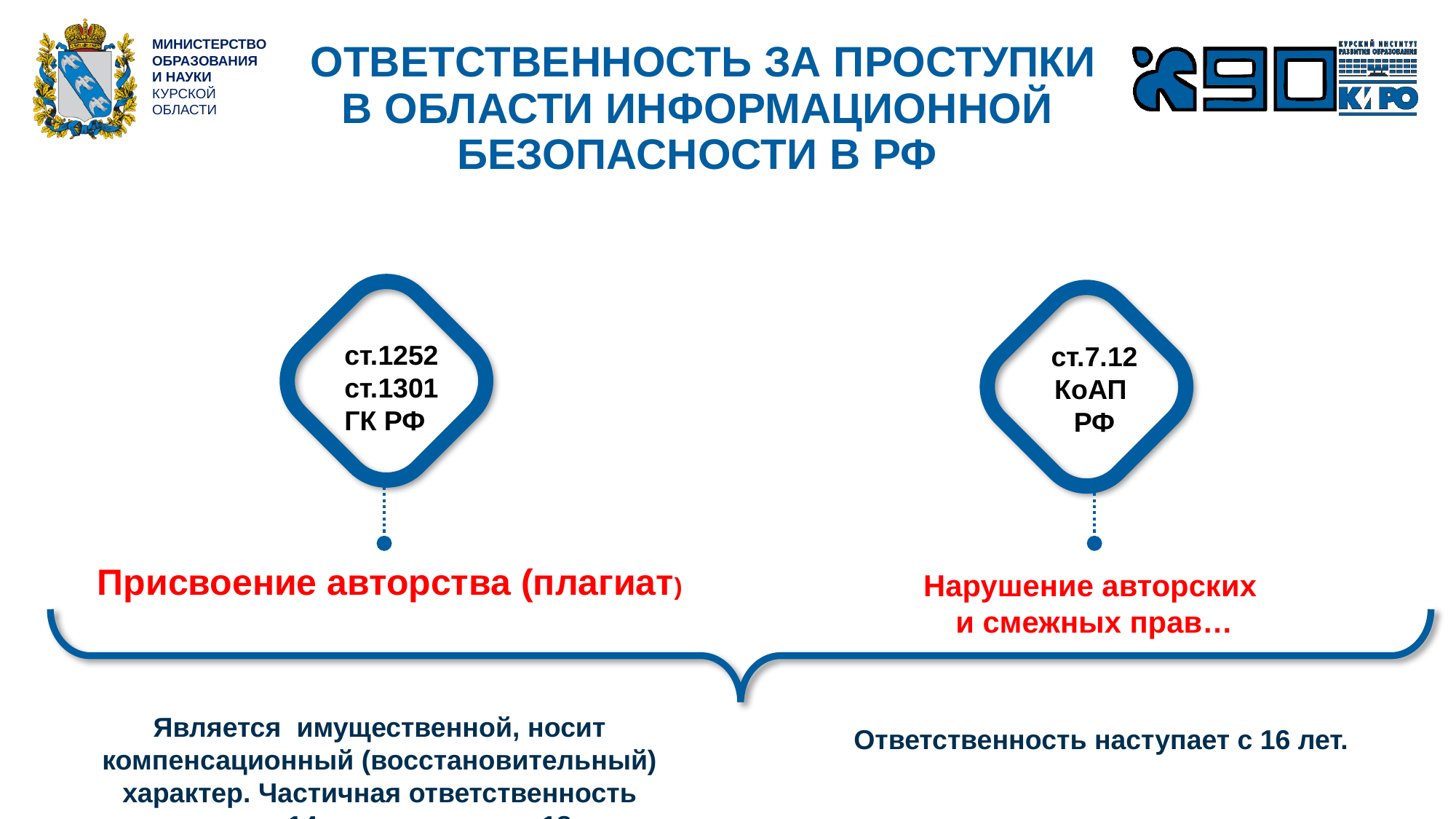

ответственность за проступки в области информационной безопасности в РФ

ст.1252
ст.1301
ГК РФ

ст.7.12
КоАП
РФ
Присвоение авторства (плагиат)
Нарушение авторских
и смежных прав…

Является  имущественной, носит компенсационный (восстановительный) характер. Частичная ответственность наступает с 14 лет, полная –  с 18 лет.

 Ответственность наступает с 16 лет.